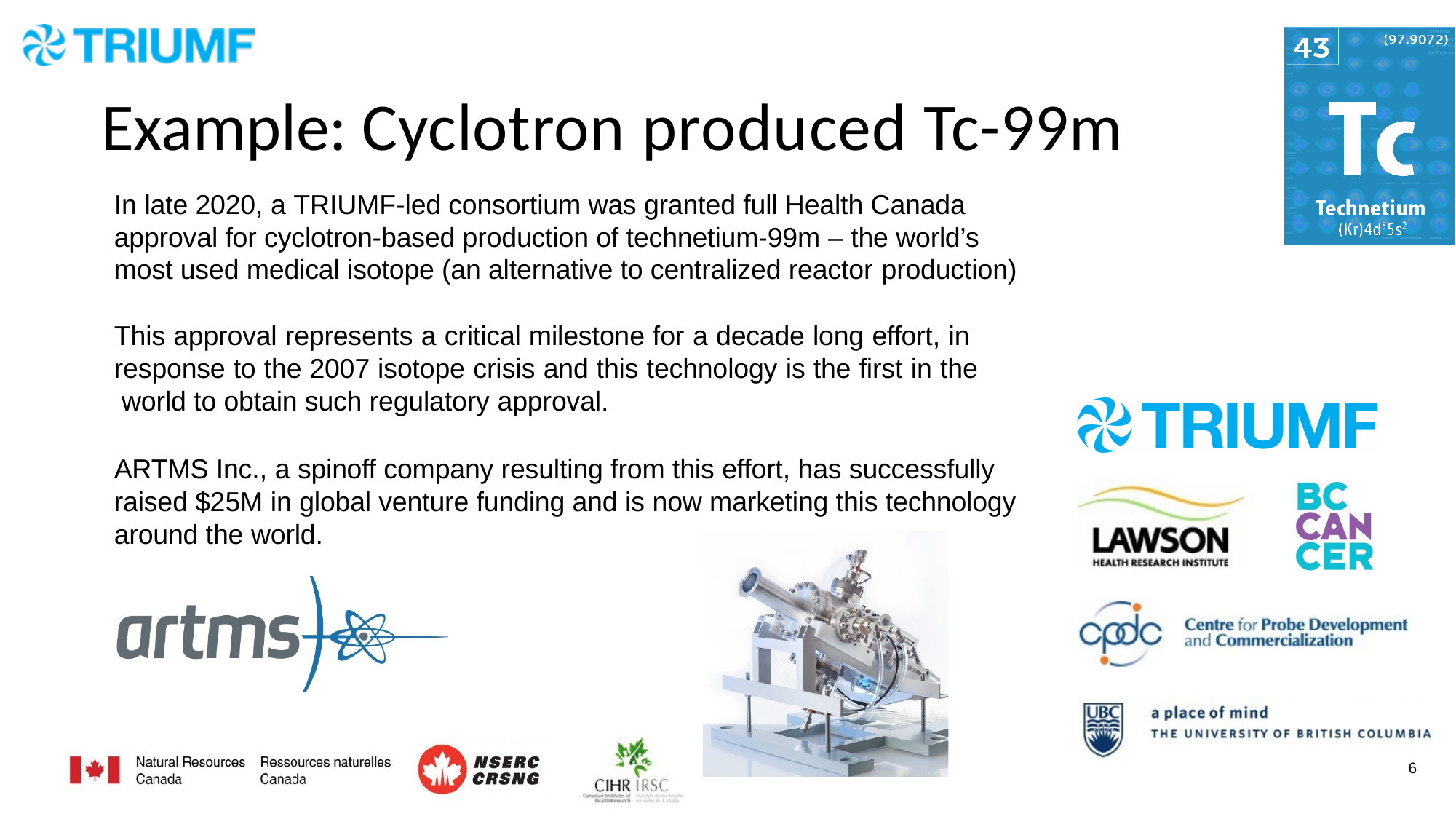

# Example: Cyclotron produced Tc-99m
In late 2020, a TRIUMF-led consortium was granted full Health Canada  approval for cyclotron-based production of technetium-99m – the world’s  most used medical isotope (an alternative to centralized reactor production)

This approval represents a critical milestone for a decade long effort, in  response to the 2007 isotope crisis and this technology is the first in the  world to obtain such regulatory approval.

ARTMS Inc., a spinoff company resulting from this effort, has successfully  raised $25M in global venture funding and is now marketing this technology  around the world.

6